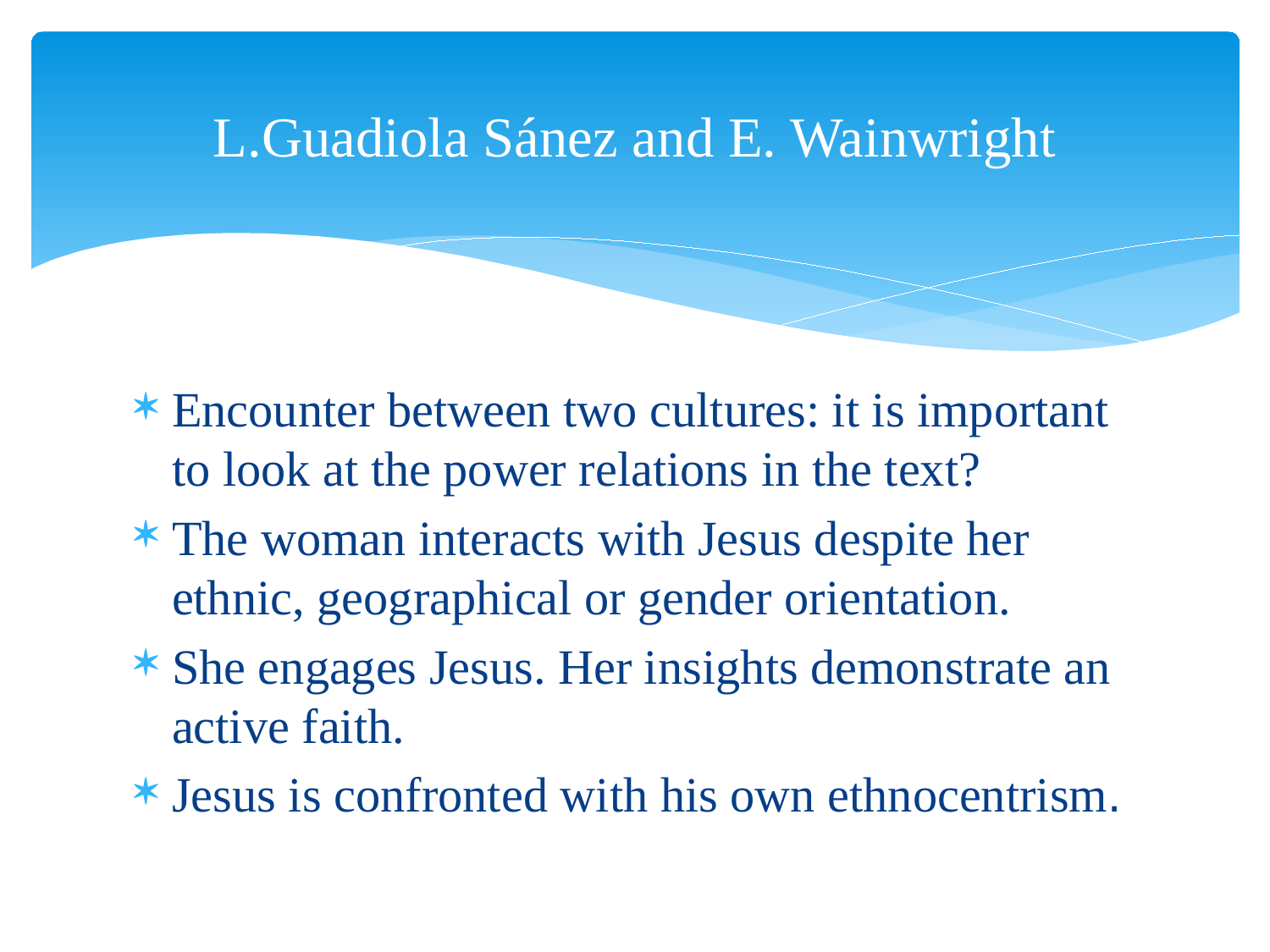

# L.Guadiola Sánez and E. Wainwright
Encounter between two cultures: it is important to look at the power relations in the text?
The woman interacts with Jesus despite her ethnic, geographical or gender orientation.
She engages Jesus. Her insights demonstrate an active faith.
Jesus is confronted with his own ethnocentrism.